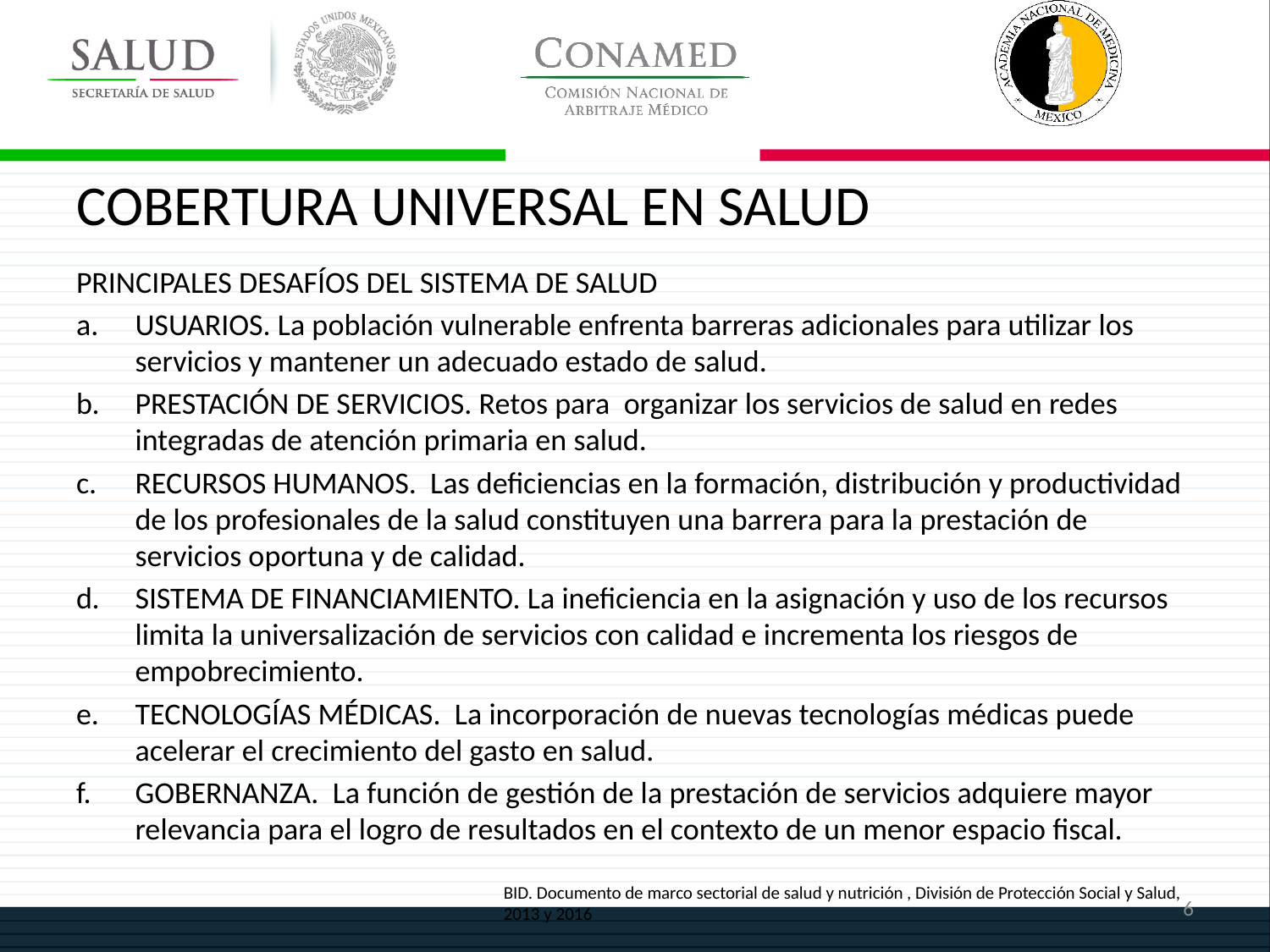

# COBERTURA UNIVERSAL EN SALUD
PRINCIPALES DESAFÍOS DEL SISTEMA DE SALUD
USUARIOS. La población vulnerable enfrenta barreras adicionales para utilizar los servicios y mantener un adecuado estado de salud.
PRESTACIÓN DE SERVICIOS. Retos para  organizar los servicios de salud en redes integradas de atención primaria en salud.
RECURSOS HUMANOS.  Las deficiencias en la formación, distribución y productividad de los profesionales de la salud constituyen una barrera para la prestación de servicios oportuna y de calidad.
SISTEMA DE FINANCIAMIENTO. La ineficiencia en la asignación y uso de los recursos limita la universalización de servicios con calidad e incrementa los riesgos de empobrecimiento.
TECNOLOGÍAS MÉDICAS.  La incorporación de nuevas tecnologías médicas puede acelerar el crecimiento del gasto en salud.
GOBERNANZA.  La función de gestión de la prestación de servicios adquiere mayor relevancia para el logro de resultados en el contexto de un menor espacio fiscal.

BID. Documento de marco sectorial de salud y nutrición , División de Protección Social y Salud, 2013 y 2016
6